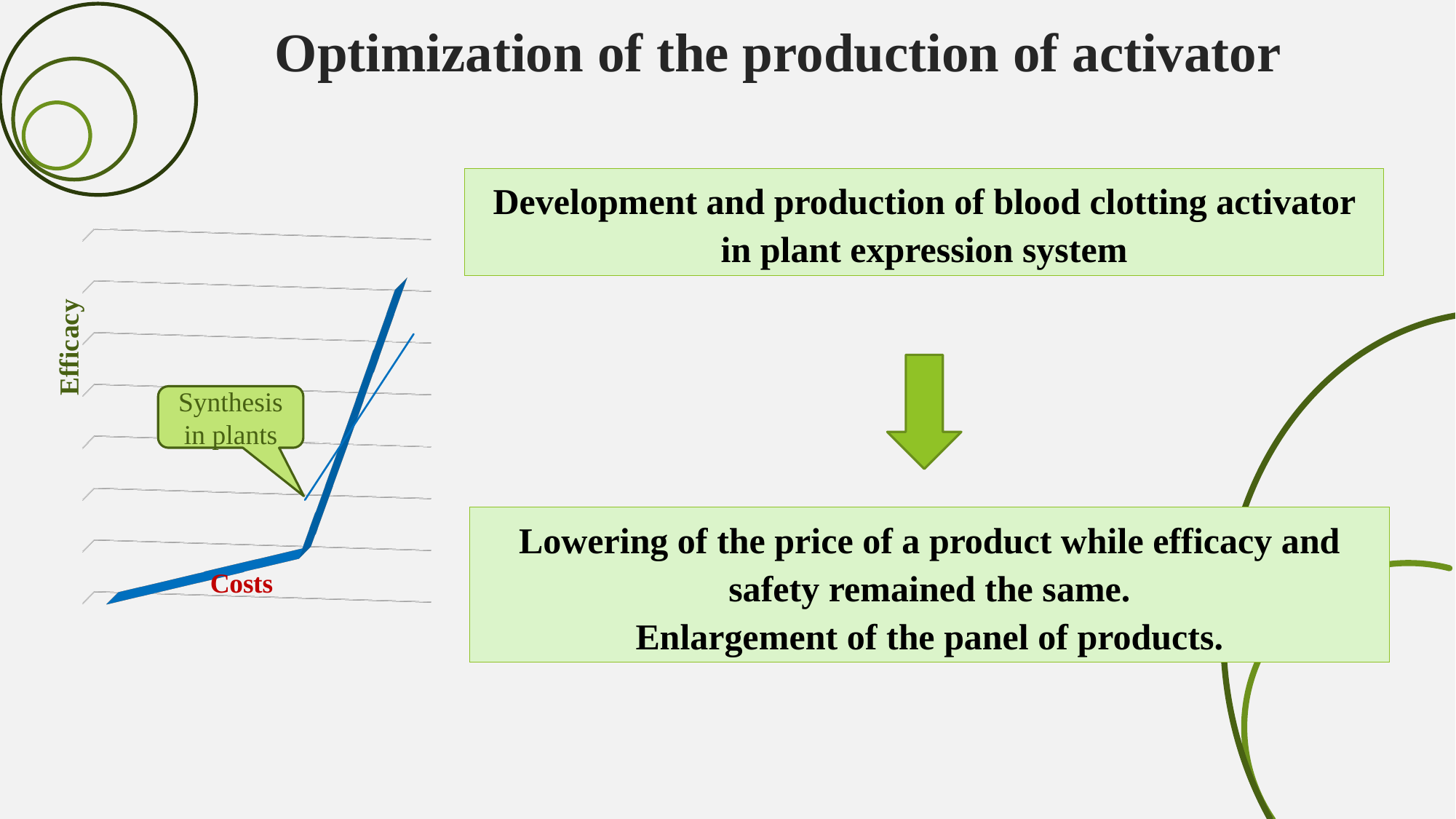

# Optimization of the production of activator

Development and production of blood clotting activator in plant expression system

[unsupported chart]

Synthesis in plants
Lowering of the price of a product while efficacy and safety remained the same.
Enlargement of the panel of products.